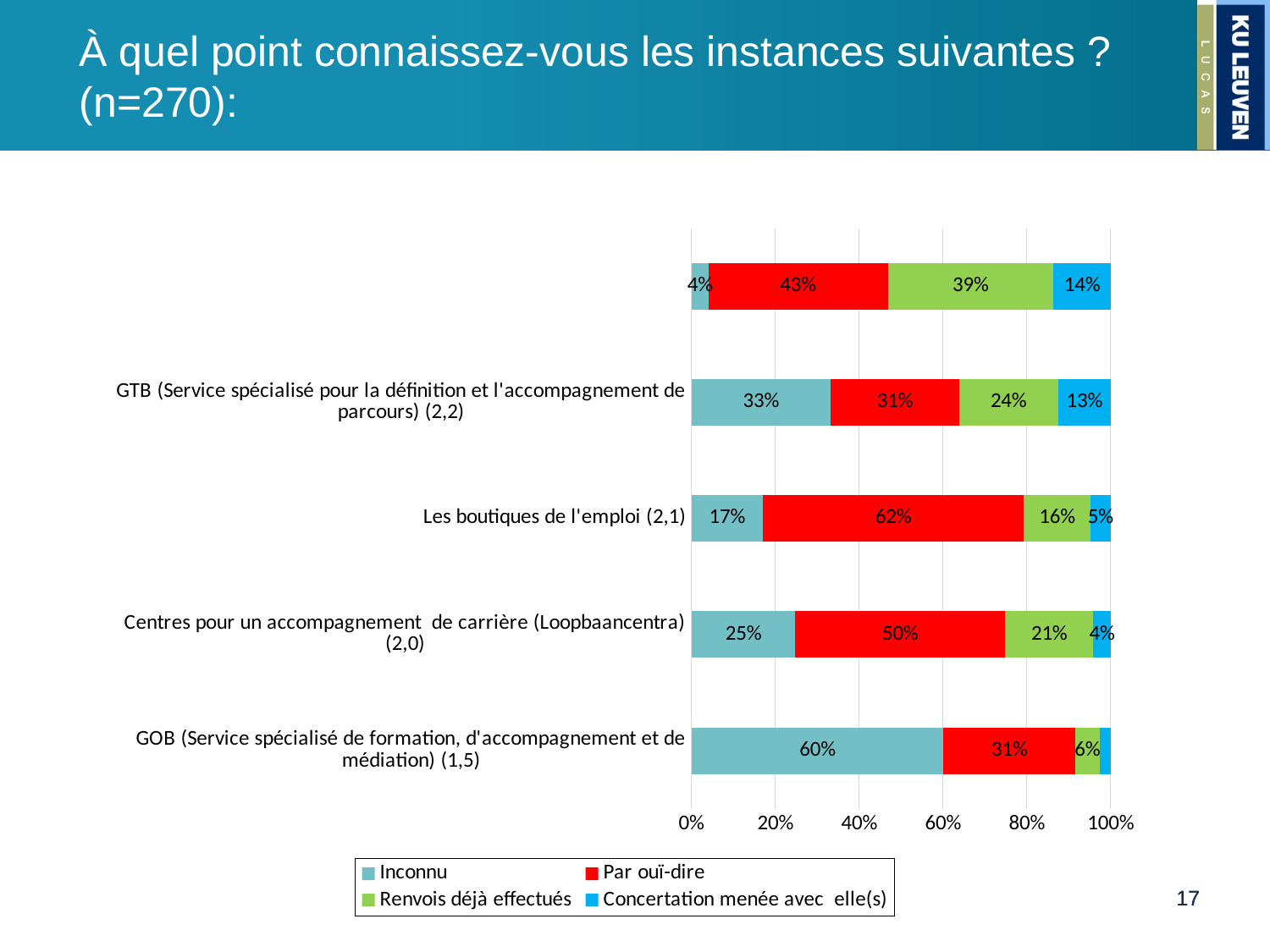

# À quel point connaissez-vous les instances suivantes ? (n=270):

### Chart

| Category | Inconnu | Par ouï-dire | Renvois déjà effectués | Concertation menée avec  elle(s) |
|---|---|---|---|---|
| GOB (Service spécialisé de formation, d'accompagnement et de médiation) (1,5) | 0.6014760147601477 | 0.31365313653136534 | 0.05904059040590406 | 0.025830258302583026 |
| Centres pour un accompagnement  de carrière (Loopbaancentra) (2,0) | 0.24814814814814812 | 0.5 | 0.2111111111111111 | 0.040740740740740744 |
| Les boutiques de l'emploi (2,1) | 0.1703703703703704 | 0.6222222222222222 | 0.15925925925925927 | 0.04814814814814815 |
| GTB (Service spécialisé pour la définition et l'accompagnement de parcours) (2,2) | 0.3321033210332104 | 0.3062730627306273 | 0.23616236162361623 | 0.12546125461254612 |
|   | 0.04059040590405904 | 0.4280442804428044 | 0.3948339483394834 | 0.13653136531365315 |
17
17